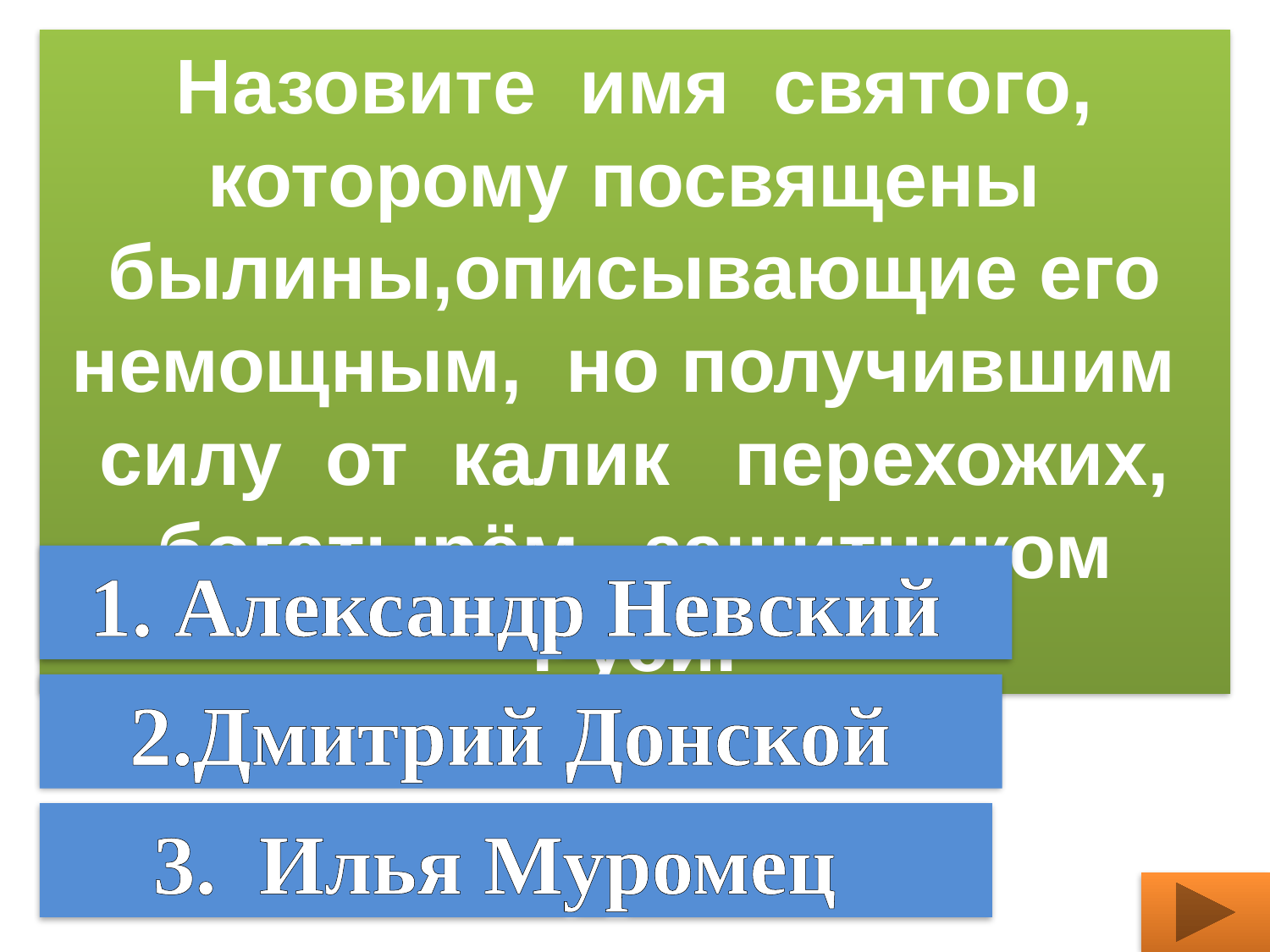

Назовите  имя  святого, которому посвящены  былины,описывающие его немощным,  но получившим  силу  от  калик   перехожих, богатырём,  защитником Руси.
1. Александр Невский
2.Дмитрий Донской
3.  Илья Муромец